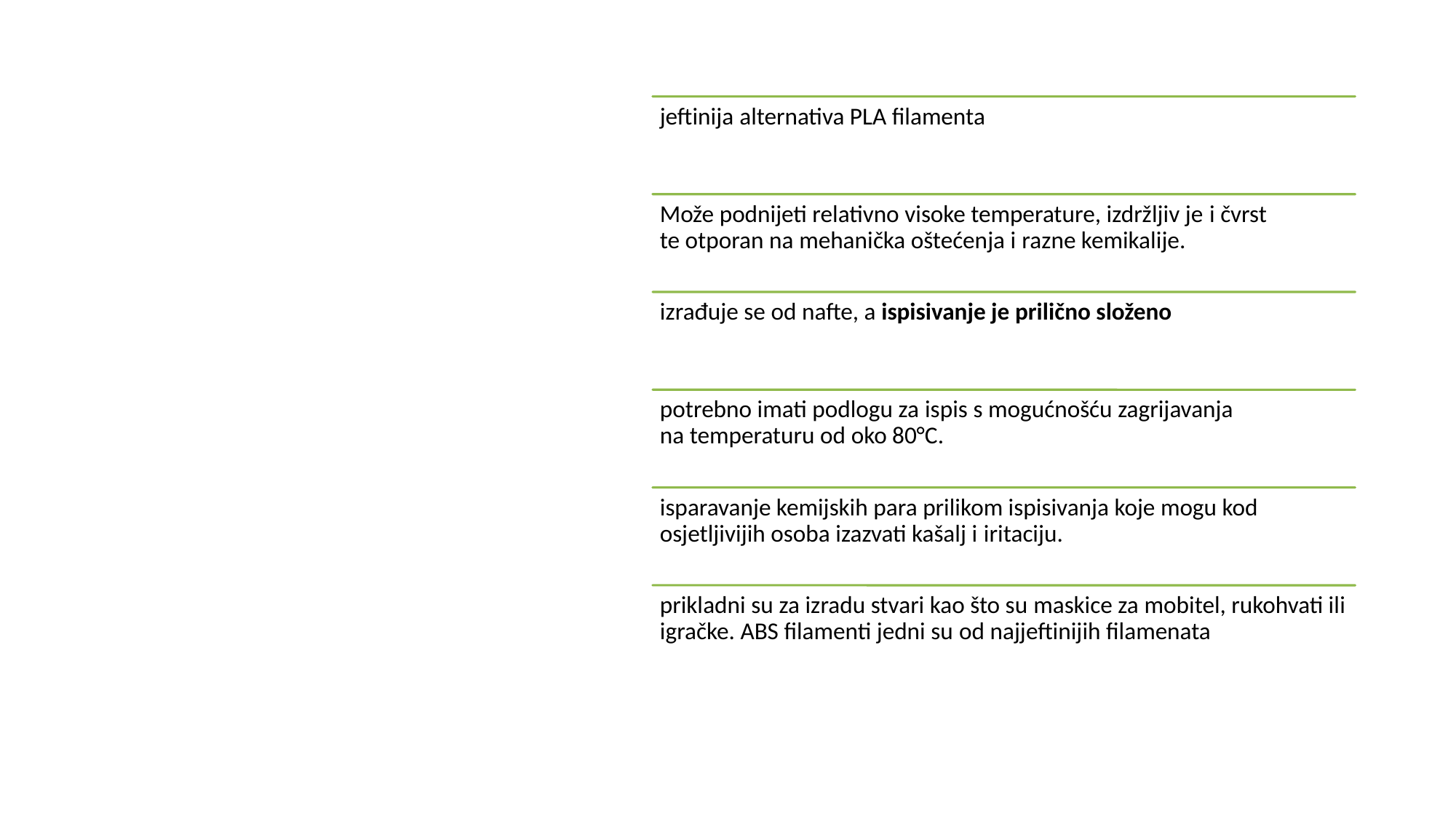

# ABS
jeftinija alternativa PLA filamenta
Može podnijeti relativno visoke temperature, izdržljiv je i čvrst te otporan na mehanička oštećenja i razne kemikalije.
izrađuje se od nafte, a ispisivanje je prilično složeno
potrebno imati podlogu za ispis s mogućnošću zagrijavanja na temperaturu od oko 80°C.
isparavanje kemijskih para prilikom ispisivanja koje mogu kod osjetljivijih osoba izazvati kašalj i iritaciju.
prikladni su za izradu stvari kao što su maskice za mobitel, rukohvati ili igračke. ABS filamenti jedni su od najjeftinijih filamenata